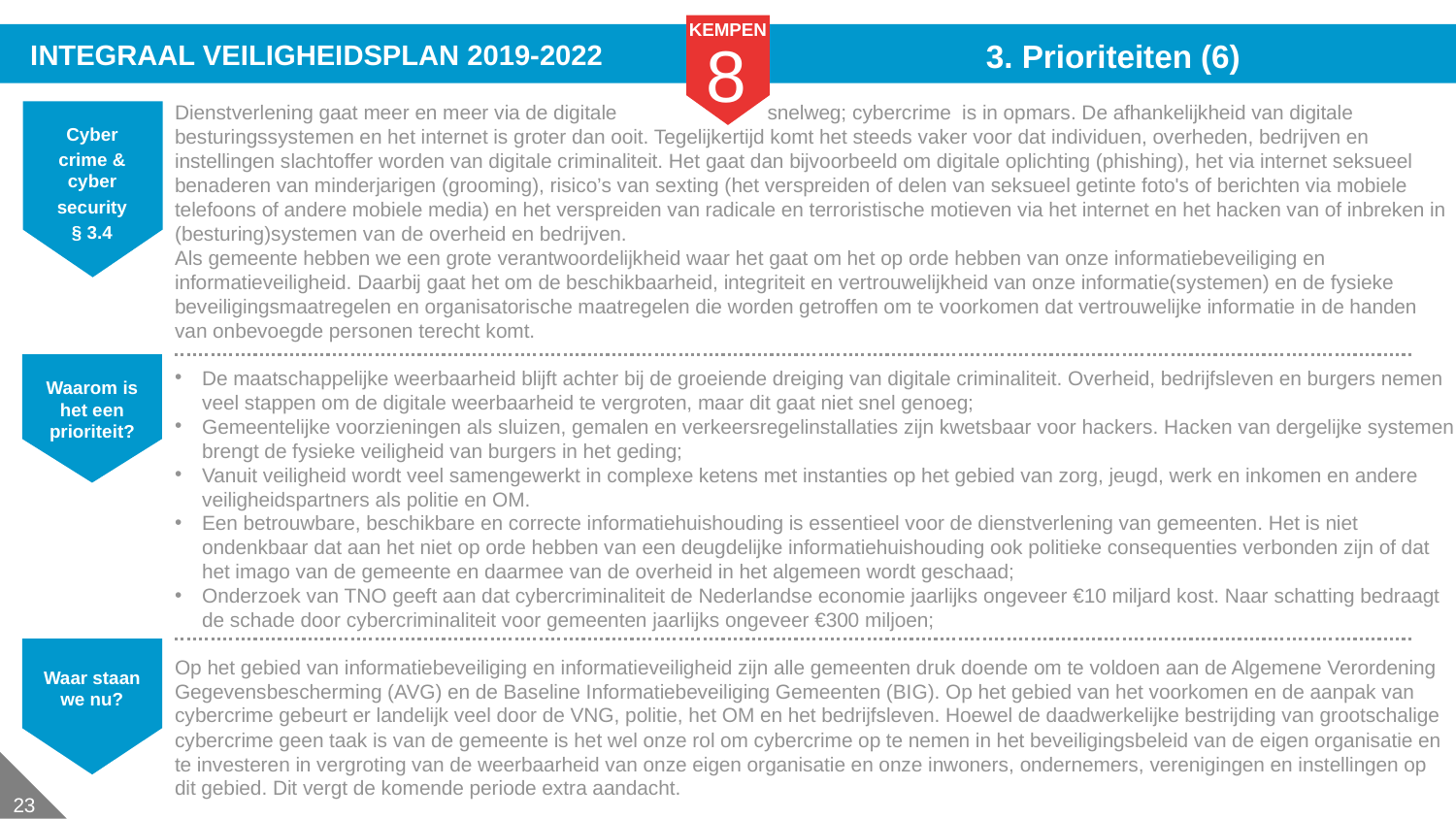

# 3. Prioriteiten (6)
Dienstverlening gaat meer en meer via de digitale                           snelweg; cybercrime  is in opmars. De afhankelijkheid van digitale besturingssystemen en het internet is groter dan ooit. Tegelijkertijd komt het steeds vaker voor dat individuen, overheden, bedrijven en instellingen slachtoffer worden van digitale criminaliteit. Het gaat dan bijvoorbeeld om digitale oplichting (phishing), het via internet seksueel benaderen van minderjarigen (grooming), risico’s van sexting (het verspreiden of delen van seksueel getinte foto's of berichten via mobiele telefoons of andere mobiele media) en het verspreiden van radicale en terroristische motieven via het internet en het hacken van of inbreken in (besturing)systemen van de overheid en bedrijven.
Als gemeente hebben we een grote verantwoordelijkheid waar het gaat om het op orde hebben van onze informatiebeveiliging en informatieveiligheid. Daarbij gaat het om de beschikbaarheid, integriteit en vertrouwelijkheid van onze informatie(systemen) en de fysieke beveiligingsmaatregelen en organisatorische maatregelen die worden getroffen om te voorkomen dat vertrouwelijke informatie in de handen van onbevoegde personen terecht komt.

Cyber
crime & cyber
security
§ 3.4

De maatschappelijke weerbaarheid blijft achter bij de groeiende dreiging van digitale criminaliteit. Overheid, bedrijfsleven en burgers nemen veel stappen om de digitale weerbaarheid te vergroten, maar dit gaat niet snel genoeg;
Gemeentelijke voorzieningen als sluizen, gemalen en verkeersregelinstallaties zijn kwetsbaar voor hackers. Hacken van dergelijke systemen brengt de fysieke veiligheid van burgers in het geding;
Vanuit veiligheid wordt veel samengewerkt in complexe ketens met instanties op het gebied van zorg, jeugd, werk en inkomen en andere veiligheidspartners als politie en OM.
Een betrouwbare, beschikbare en correcte informatiehuishouding is essentieel voor de dienstverlening van gemeenten. Het is niet ondenkbaar dat aan het niet op orde hebben van een deugdelijke informatiehuishouding ook politieke consequenties verbonden zijn of dat het imago van de gemeente en daarmee van de overheid in het algemeen wordt geschaad;
Onderzoek van TNO geeft aan dat cybercriminaliteit de Nederlandse economie jaarlijks ongeveer €10 miljard kost. Naar schatting bedraagt de schade door cybercriminaliteit voor gemeenten jaarlijks ongeveer €300 miljoen;

Waarom is het een prioriteit?

Op het gebied van informatiebeveiliging en informatieveiligheid zijn alle gemeenten druk doende om te voldoen aan de Algemene Verordening Gegevensbescherming (AVG) en de Baseline Informatiebeveiliging Gemeenten (BIG). Op het gebied van het voorkomen en de aanpak van cybercrime gebeurt er landelijk veel door de VNG, politie, het OM en het bedrijfsleven. Hoewel de daadwerkelijke bestrijding van grootschalige cybercrime geen taak is van de gemeente is het wel onze rol om cybercrime op te nemen in het beveiligingsbeleid van de eigen organisatie en te investeren in vergroting van de weerbaarheid van onze eigen organisatie en onze inwoners, ondernemers, verenigingen en instellingen op dit gebied. Dit vergt de komende periode extra aandacht.
Waar staan we nu?